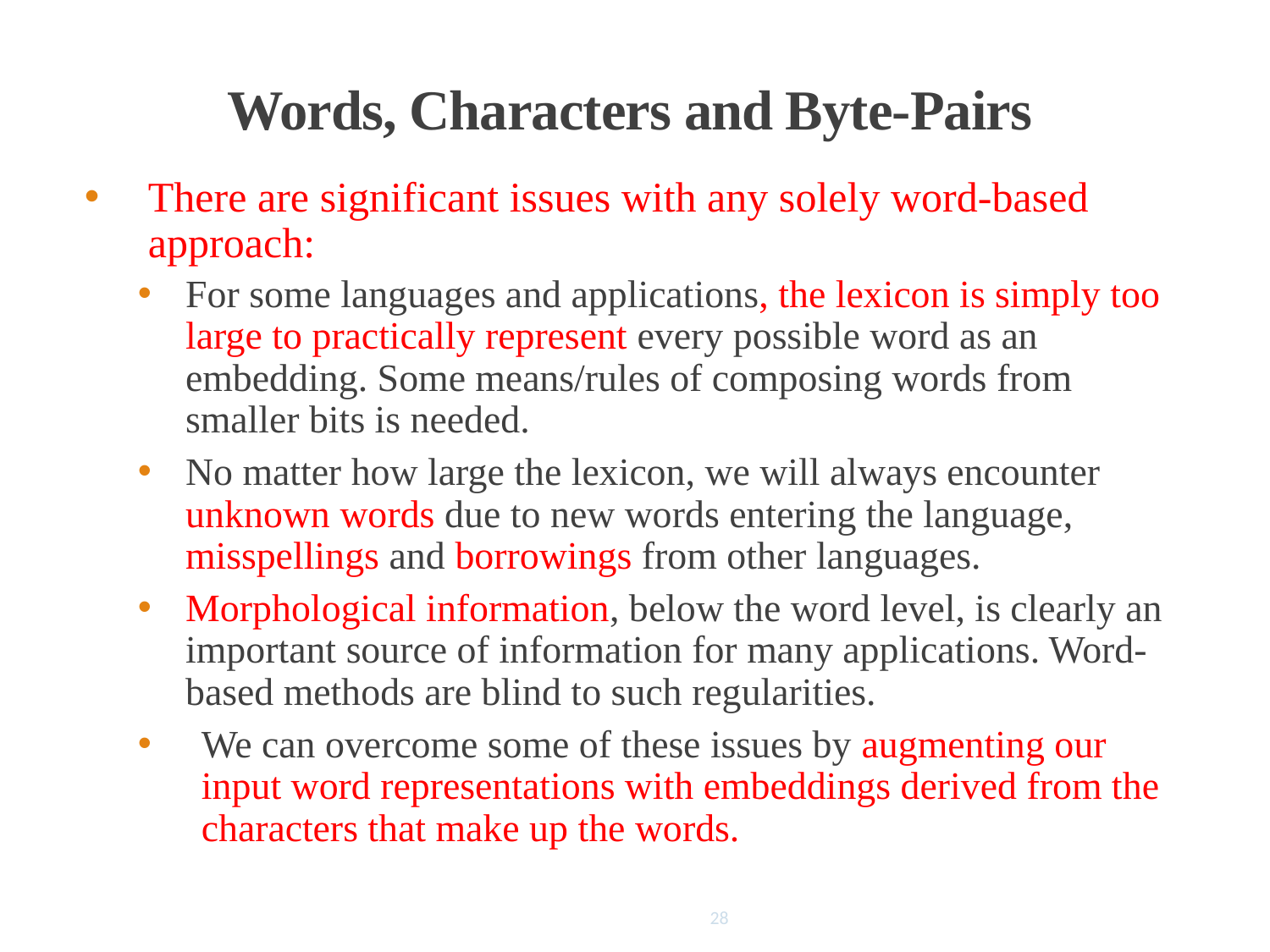

# Words, Characters and Byte-Pairs
There are significant issues with any solely word-based approach:
For some languages and applications, the lexicon is simply too large to practically represent every possible word as an embedding. Some means/rules of composing words from smaller bits is needed.
No matter how large the lexicon, we will always encounter unknown words due to new words entering the language, misspellings and borrowings from other languages.
Morphological information, below the word level, is clearly an important source of information for many applications. Word-based methods are blind to such regularities.
We can overcome some of these issues by augmenting our input word representations with embeddings derived from the characters that make up the words.
28